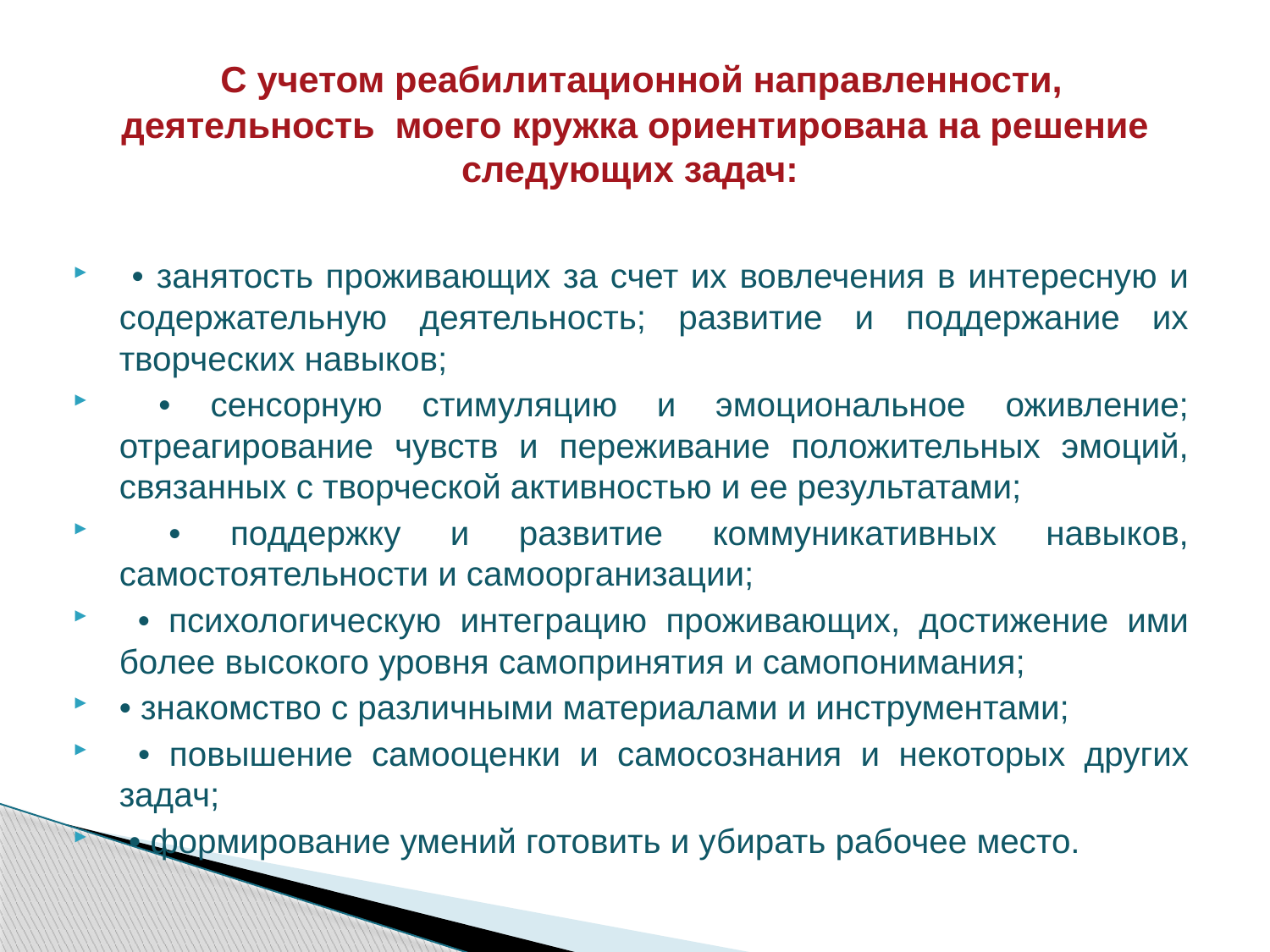

# С учетом реабилитационной направленности, деятельность  моего кружка ориентирована на решение следующих задач:
 • занятость проживающих за счет их вовлечения в интересную и содержательную деятельность; развитие и поддержание их творческих навыков;
 • сенсорную стимуляцию и эмоциональное оживление; отреагирование чувств и переживание положительных эмоций, связанных с творческой активностью и ее результатами;
 • поддержку и развитие коммуникативных навыков, самостоятельности и самоорганизации;
 • психологическую интеграцию проживающих, достижение ими более высокого уровня самопринятия и самопонимания;
• знакомство с различными материалами и инструментами;
 • повышение самооценки и самосознания и некоторых других задач;
 • формирование умений готовить и убирать рабочее место.